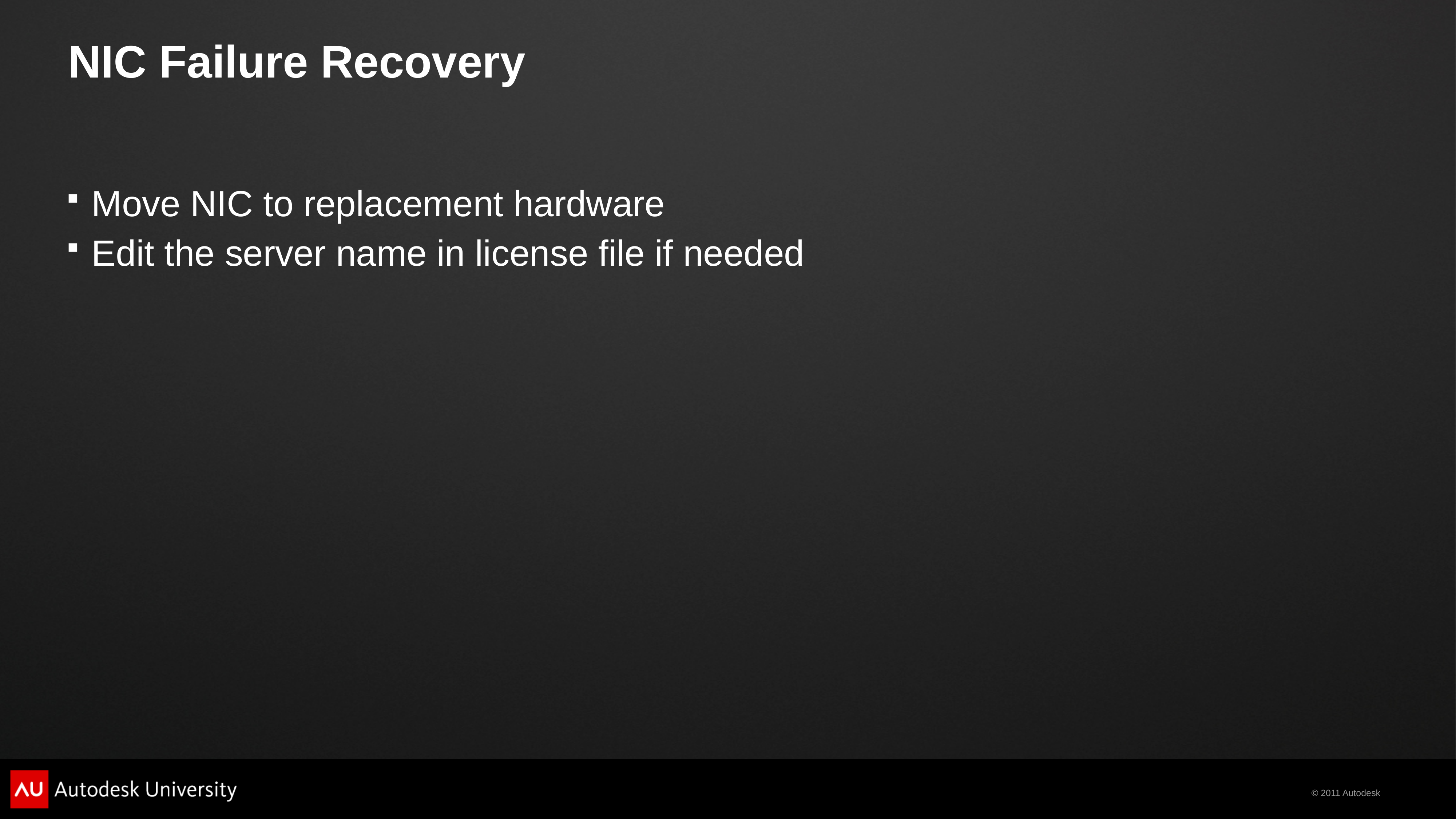

# NIC Failure Recovery
Move NIC to replacement hardware
Edit the server name in license file if needed